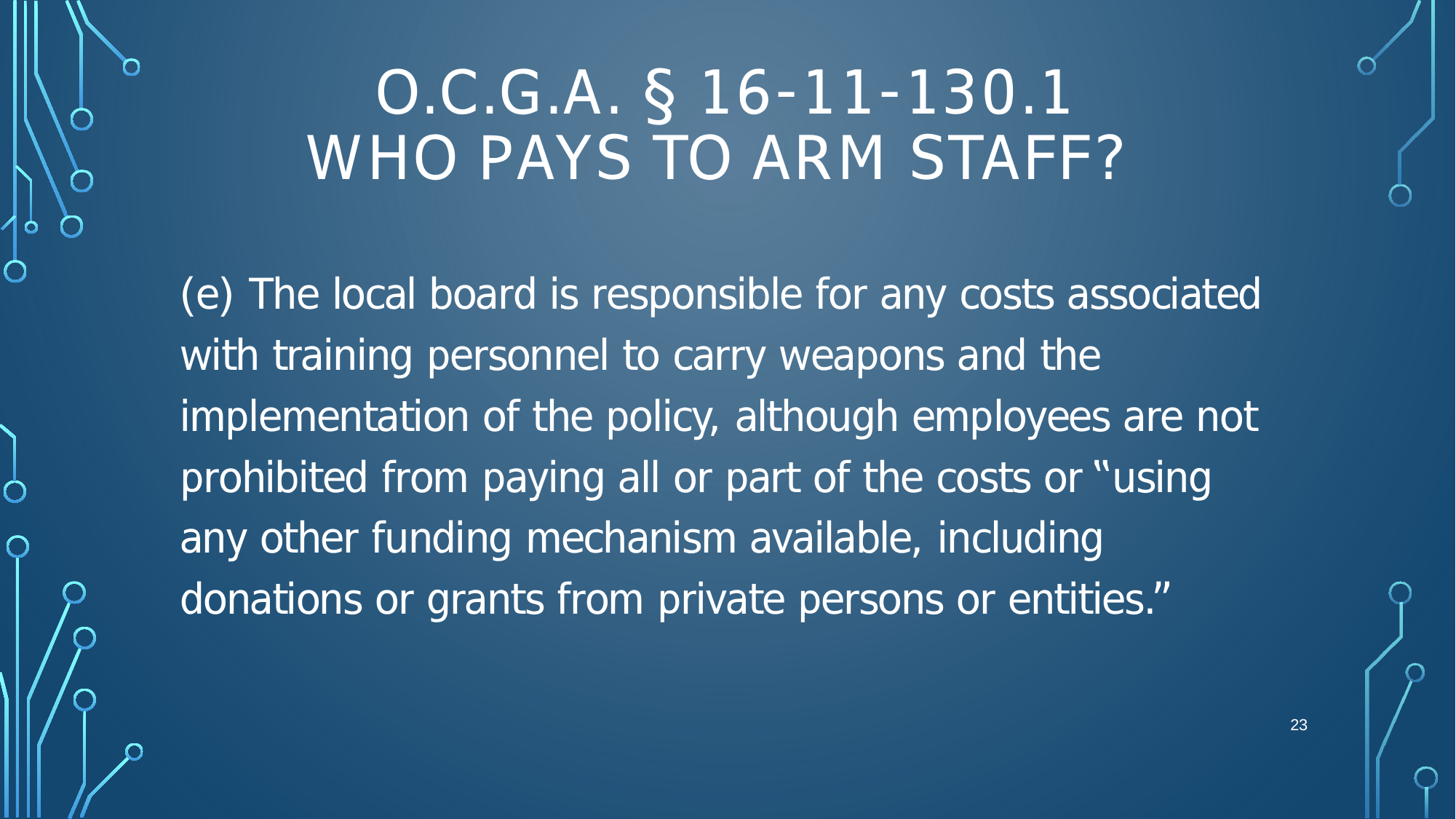

# O.C.G.A. § 16-11-130.1 Who pays to arm staff?
(e) The local board is responsible for any costs associated with training personnel to carry weapons and the implementation of the policy, although employees are not prohibited from paying all or part of the costs or “using any other funding mechanism available, including donations or grants from private persons or entities.”

23